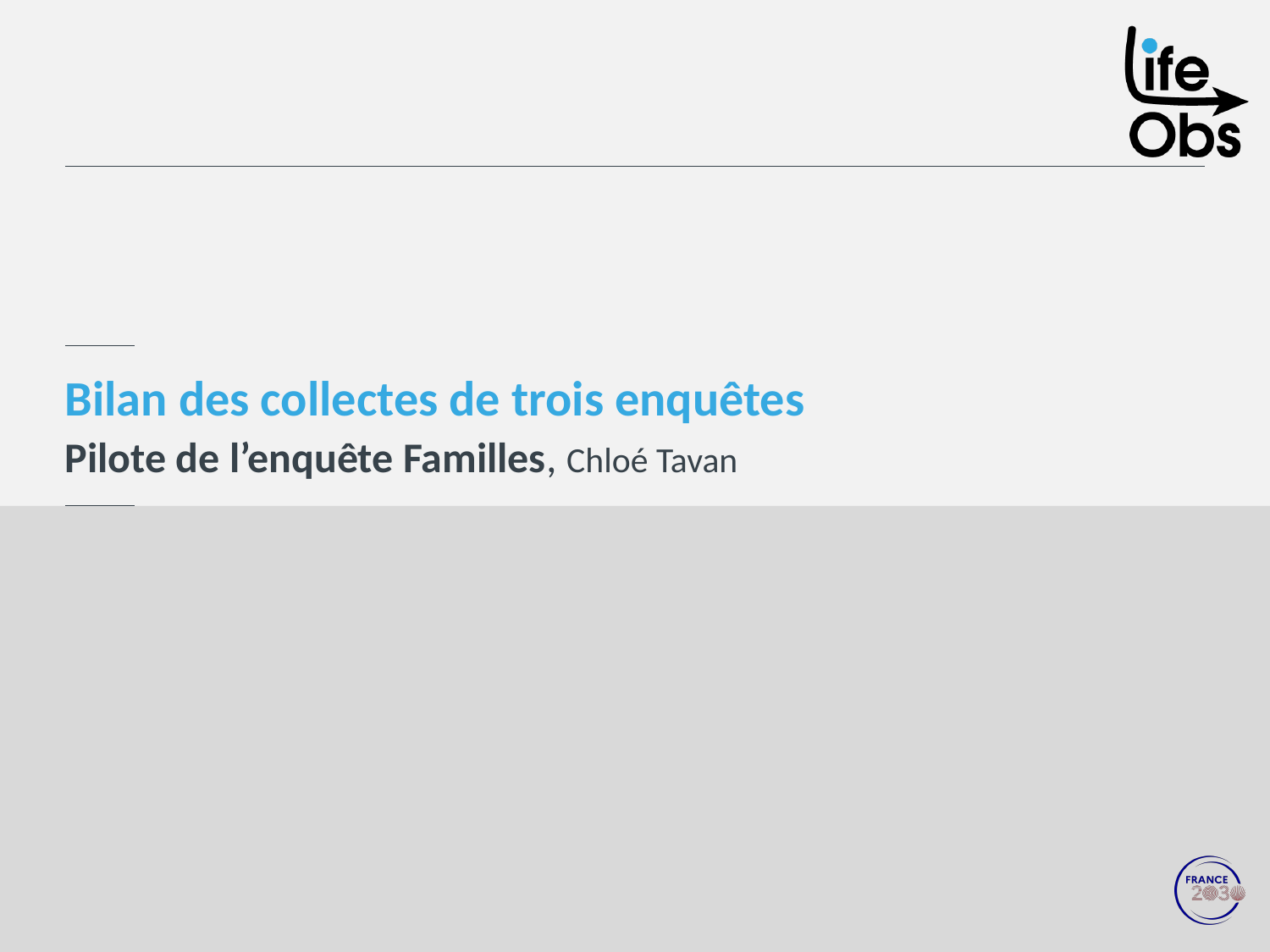

# Bilan des collectes de trois enquêtes
Pilote de l’enquête Familles, Chloé Tavan